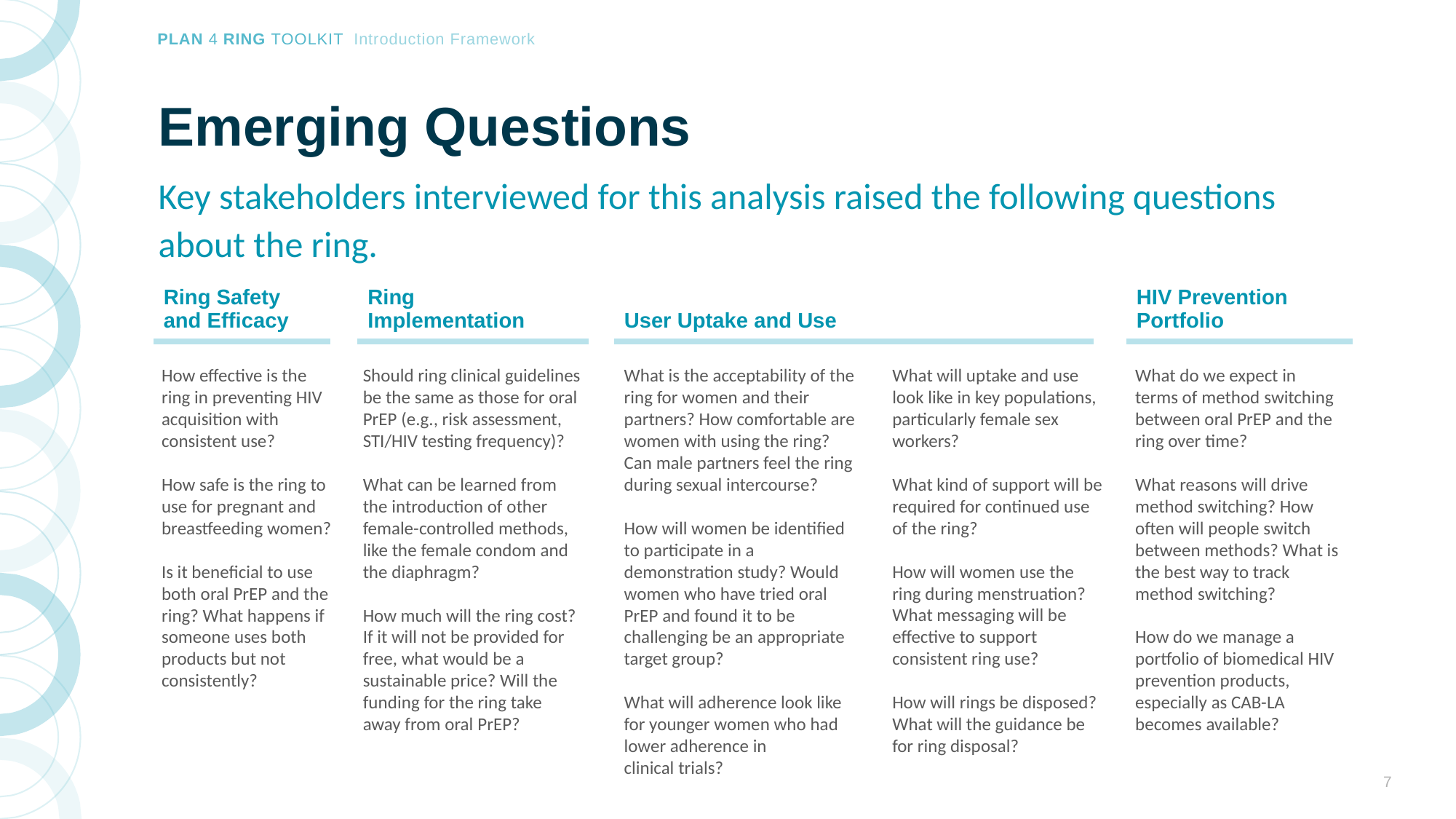

# Emerging Questions
Key stakeholders interviewed for this analysis raised the following questions about the ring.
| Ring Safety and Efficacy |
| --- |
| Ring Implementation |
| --- |
| User Uptake and Use |
| --- |
| HIV Prevention Portfolio |
| --- |
How effective is the ring in preventing HIV acquisition with consistent use?

How safe is the ring to use for pregnant and breastfeeding women?

Is it beneficial to use both oral PrEP and the ring? What happens if someone uses both products but not consistently?
Should ring clinical guidelines be the same as those for oral PrEP (e.g., risk assessment, STI/HIV testing frequency)?

What can be learned from the introduction of other female-controlled methods, like the female condom and the diaphragm?

How much will the ring cost? If it will not be provided for free, what would be a sustainable price? Will the funding for the ring take away from oral PrEP?
What is the acceptability of the ring for women and their partners? How comfortable are women with using the ring?
Can male partners feel the ring during sexual intercourse?

How will women be identified to participate in a demonstration study? Would women who have tried oral PrEP and found it to be challenging be an appropriate target group?

What will adherence look like for younger women who had lower adherence in clinical trials?
What will uptake and use look like in key populations, particularly female sex workers?

What kind of support will be required for continued use of the ring?

How will women use the ring during menstruation? What messaging will be effective to support consistent ring use?

How will rings be disposed? What will the guidance be for ring disposal?
What do we expect in terms of method switching between oral PrEP and the ring over time?

What reasons will drive method switching? How often will people switch between methods? What is the best way to track method switching?

How do we manage a portfolio of biomedical HIV prevention products, especially as CAB-LA becomes available?
7